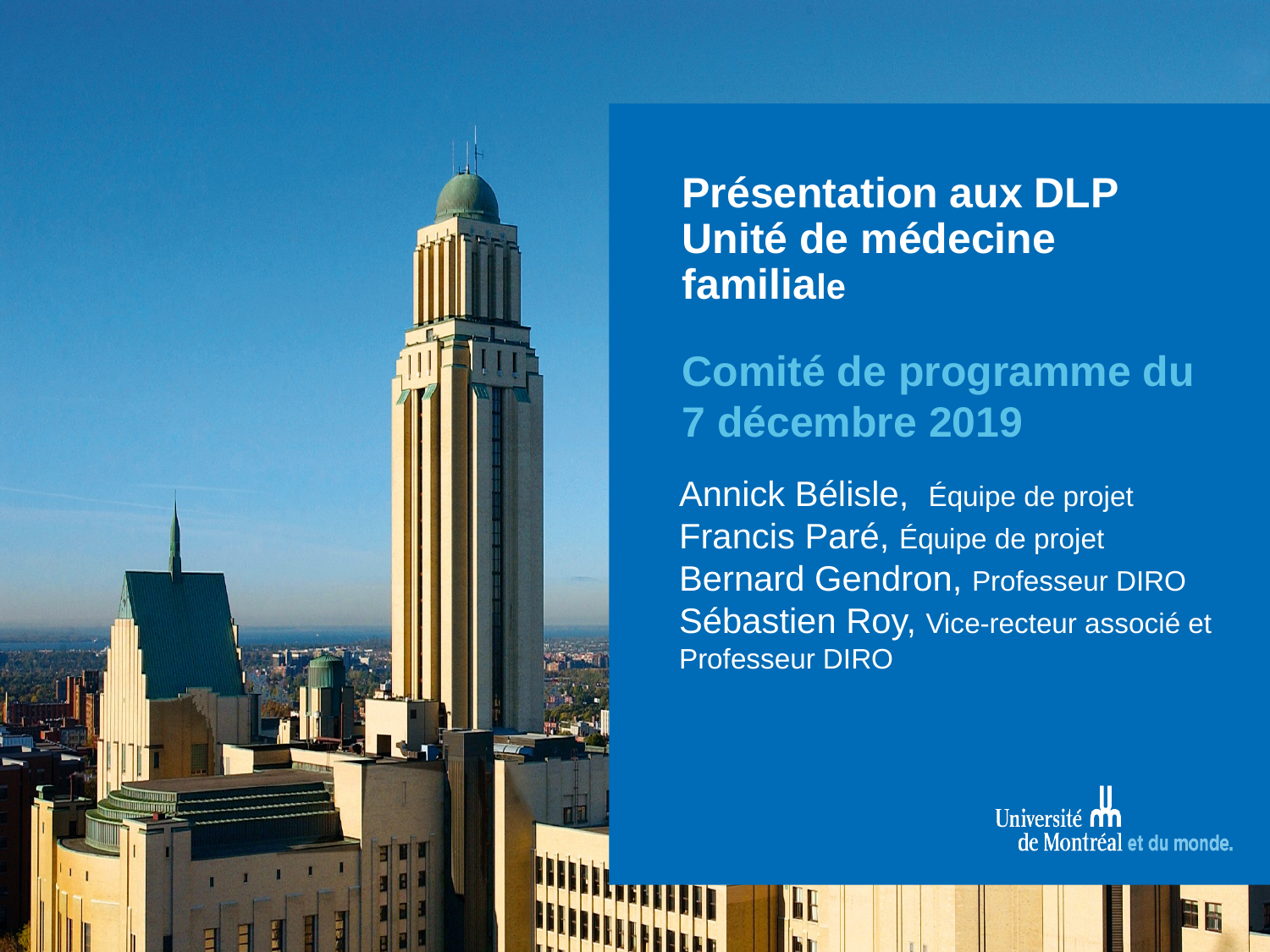

Présentation aux DLP Unité de médecine familiale
Comité de programme du 7 décembre 2019
Annick Bélisle,  Équipe de projet  Francis Paré, Équipe de projet
Bernard Gendron, Professeur DIRO
Sébastien Roy, Vice-recteur associé et Professeur DIRO